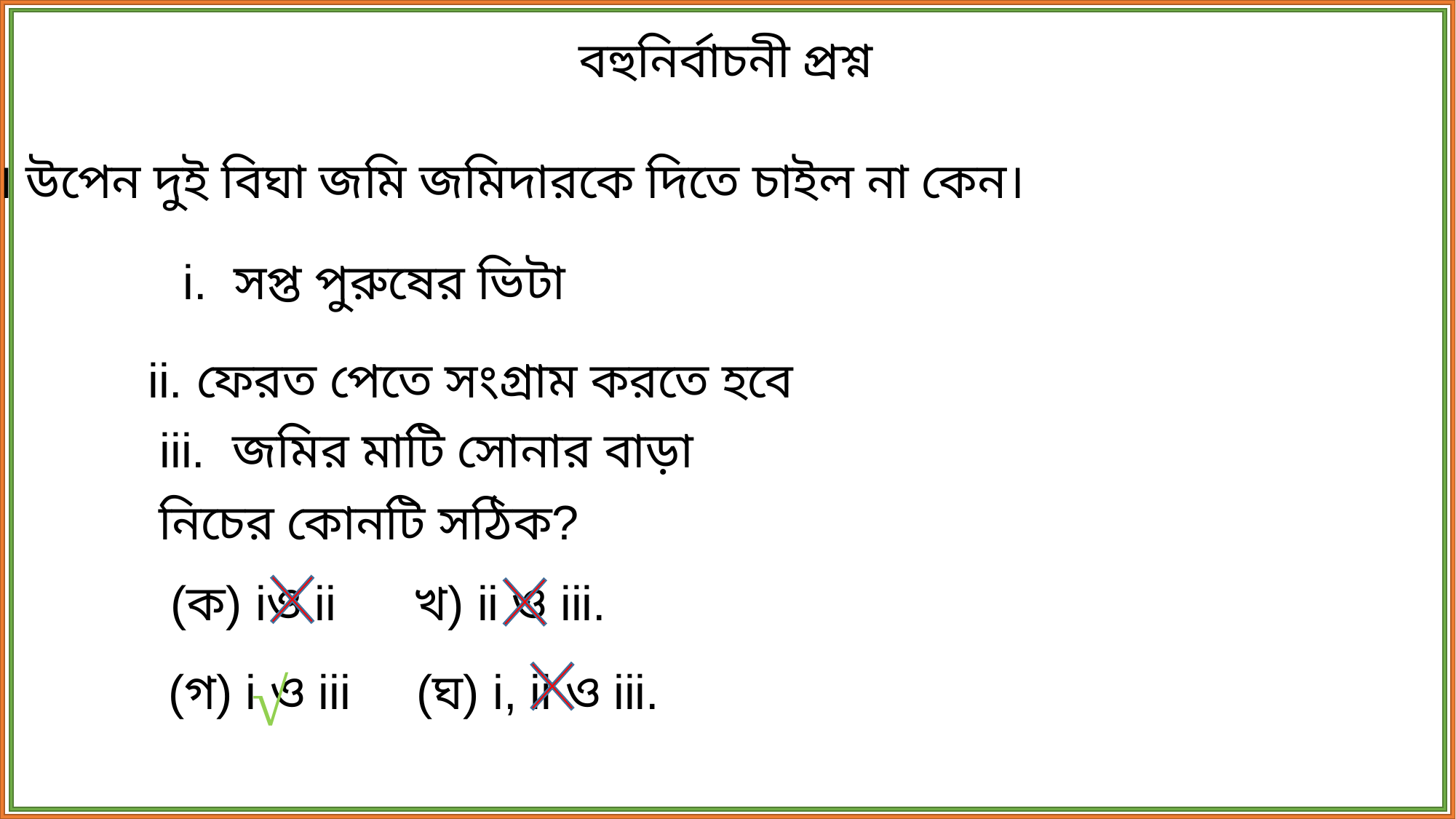

বহুনির্বাচনী প্রশ্ন
৩। উপেন দুই বিঘা জমি জমিদারকে দিতে চাইল না কেন।
i.  সপ্ত পুরুষের ভিটা
ii. ফেরত পেতে সংগ্রাম করতে হবে
iii.  জমির মাটি সোনার বাড়া
নিচের কোনটি সঠিক?

(ক) iও ii
খ) ii ও iii.

√
(গ) i ও iii
(ঘ) i, ii ও iii.